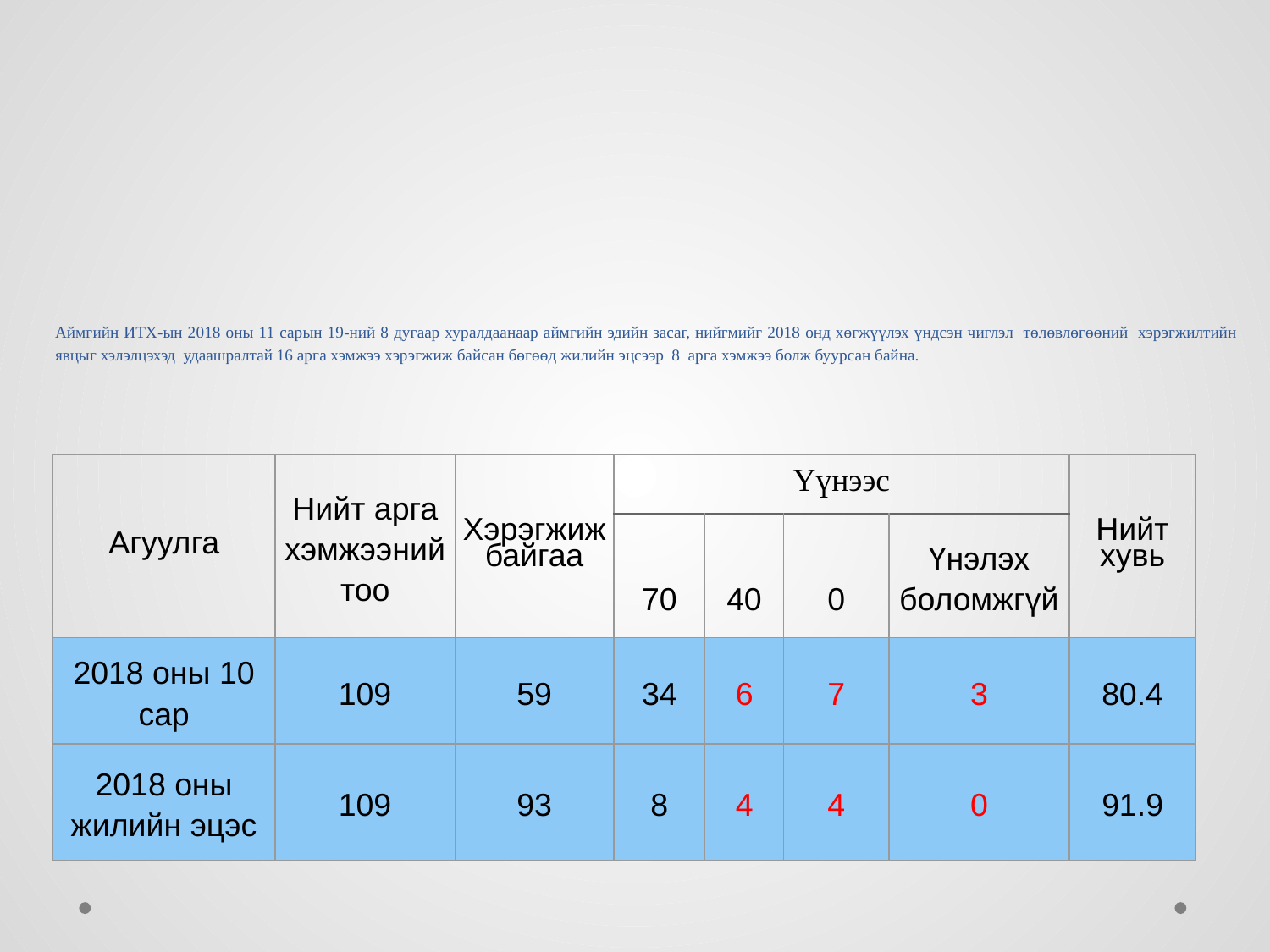

# Аймгийн ИТХ-ын 2018 оны 11 сарын 19-ний 8 дугаар хуралдаанаар аймгийн эдийн засаг, нийгмийг 2018 онд хөгжүүлэх үндсэн чиглэл  төлөвлөгөөний  хэрэгжилтийн явцыг хэлэлцэхэд  удаашралтай 16 арга хэмжээ хэрэгжиж байсан бөгөөд жилийн эцсээр  8  арга хэмжээ болж буурсан байна.
| Агуулга | Нийт арга хэмжээний тоо | Хэрэгжиж байгаа | Үүнээс |  |  |  | Нийт хувь |
| --- | --- | --- | --- | --- | --- | --- | --- |
|  |  |  | 70 | 40 | 0 | Үнэлэх боломжгүй |  |
| 2018 оны 10 сар | 109 | 59 | 34 | 6 | 7 | 3 | 80.4 |
| 2018 оны жилийн эцэс | 109 | 93 | 8 | 4 | 4 | 0 | 91.9 |